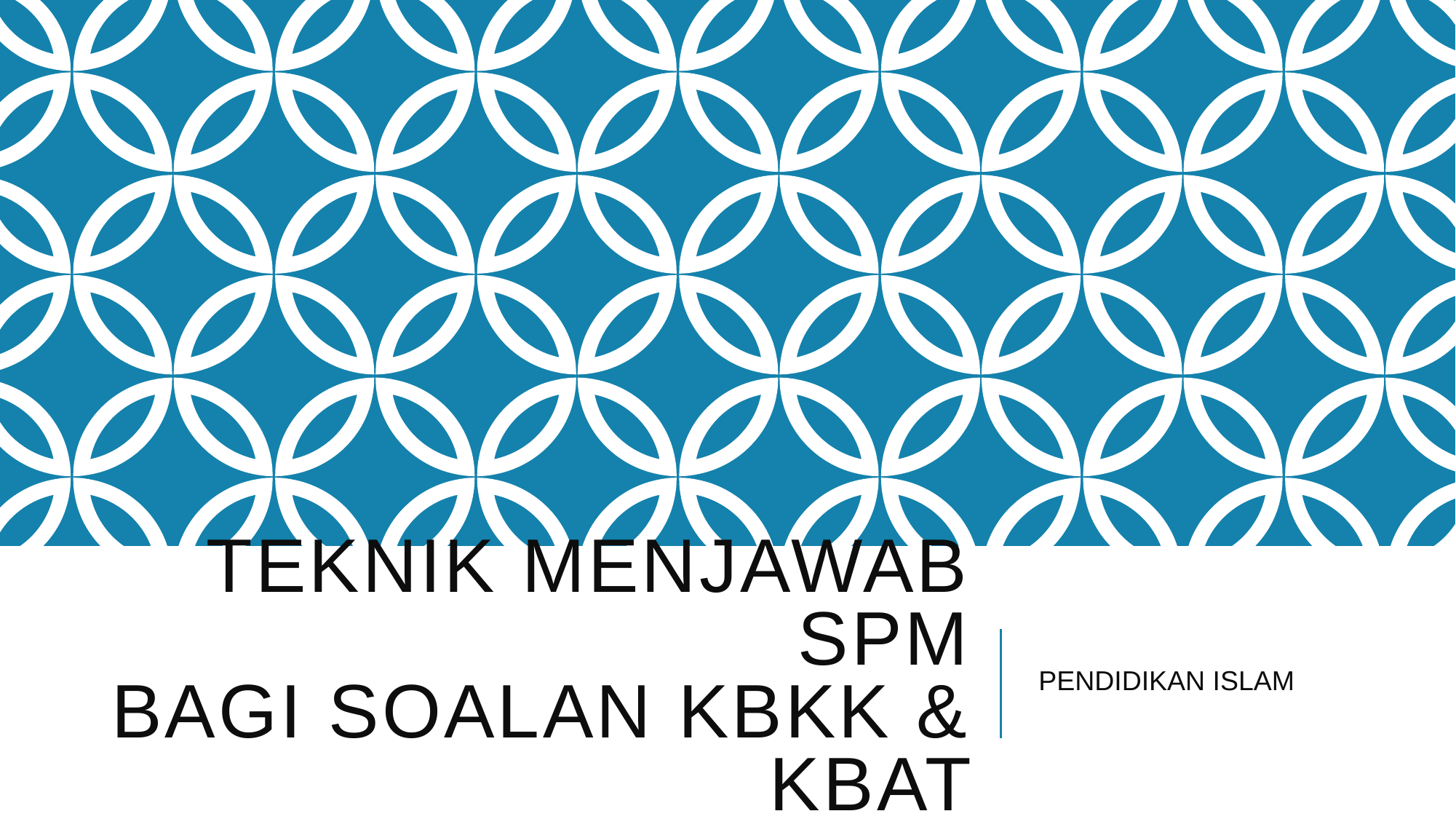

# TEKNIK MENJAWAB SPM BAGI SOALAN KBKK & KBAT
PENDIDIKAN ISLAM